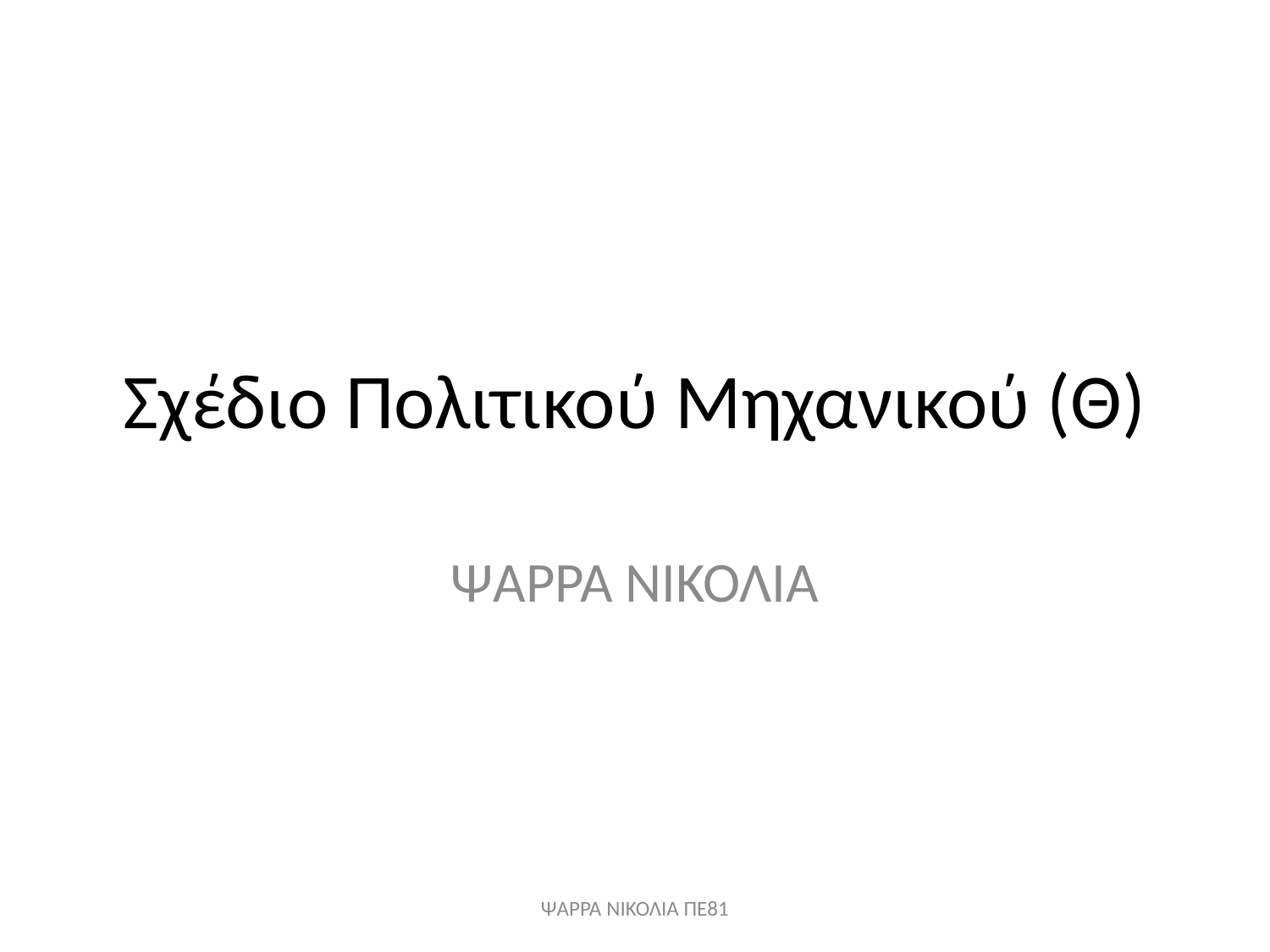

# Σχέδιο Πολιτικού Μηχανικού (Θ)
ΨΑΡΡΑ ΝΙΚΟΛΙΑ
ΨΑΡΡΑ ΝΙΚΟΛΙΑ ΠΕ81